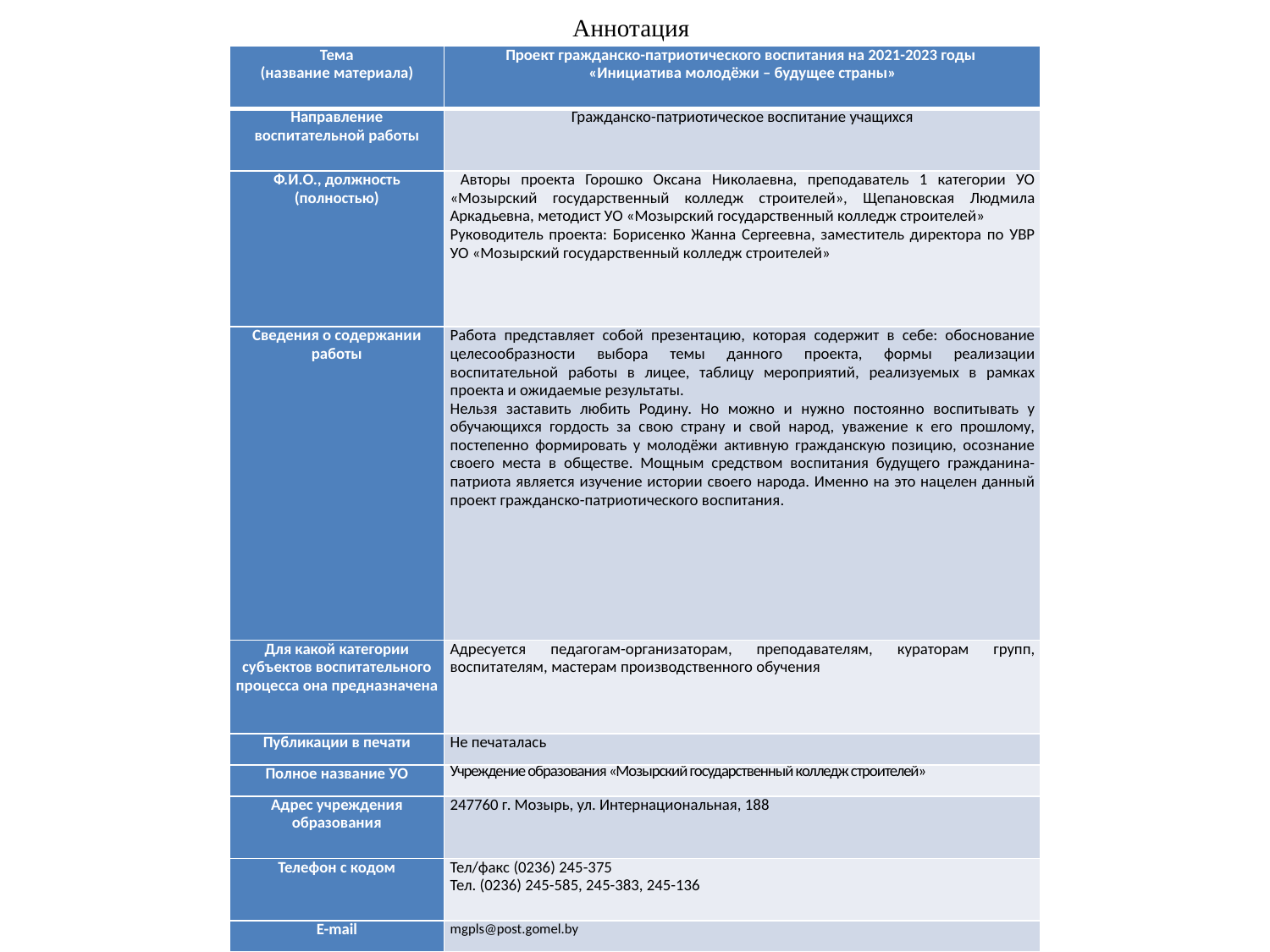

Аннотация

| Тема (название материала) | Проект гражданско-патриотического воспитания на 2021-2023 годы «Инициатива молодёжи – будущее страны» |
| --- | --- |
| Направление воспитательной работы | Гражданско-патриотическое воспитание учащихся |
| Ф.И.О., должность (полностью) | Авторы проекта Горошко Оксана Николаевна, преподаватель 1 категории УО «Мозырский государственный колледж строителей», Щепановская Людмила Аркадьевна, методист УО «Мозырский государственный колледж строителей» Руководитель проекта: Борисенко Жанна Сергеевна, заместитель директора по УВР УО «Мозырский государственный колледж строителей» |
| Сведения о содержании работы | Работа представляет собой презентацию, которая содержит в себе: обоснование целесообразности выбора темы данного проекта, формы реализации воспитательной работы в лицее, таблицу мероприятий, реализуемых в рамках проекта и ожидаемые результаты. Нельзя заставить любить Родину. Но можно и нужно постоянно воспитывать у обучающихся гордость за свою страну и свой народ, уважение к его прошлому, постепенно формировать у молодёжи активную гражданскую позицию, осознание своего места в обществе. Мощным средством воспитания будущего гражданина-патриота является изучение истории своего народа. Именно на это нацелен данный проект гражданско-патриотического воспитания. |
| Для какой категории субъектов воспитательного процесса она предназначена | Адресуется педагогам-организаторам, преподавателям, кураторам групп, воспитателям, мастерам производственного обучения |
| Публикации в печати | Не печаталась |
| Полное название УО | Учреждение образования «Мозырский государственный колледж строителей» |
| Адрес учреждения образования | 247760 г. Мозырь, ул. Интернациональная, 188 |
| Телефон с кодом | Тел/факс (0236) 245-375 Тел. (0236) 245-585, 245-383, 245-136 |
| E-mail | mgpls@post.gomel.by |